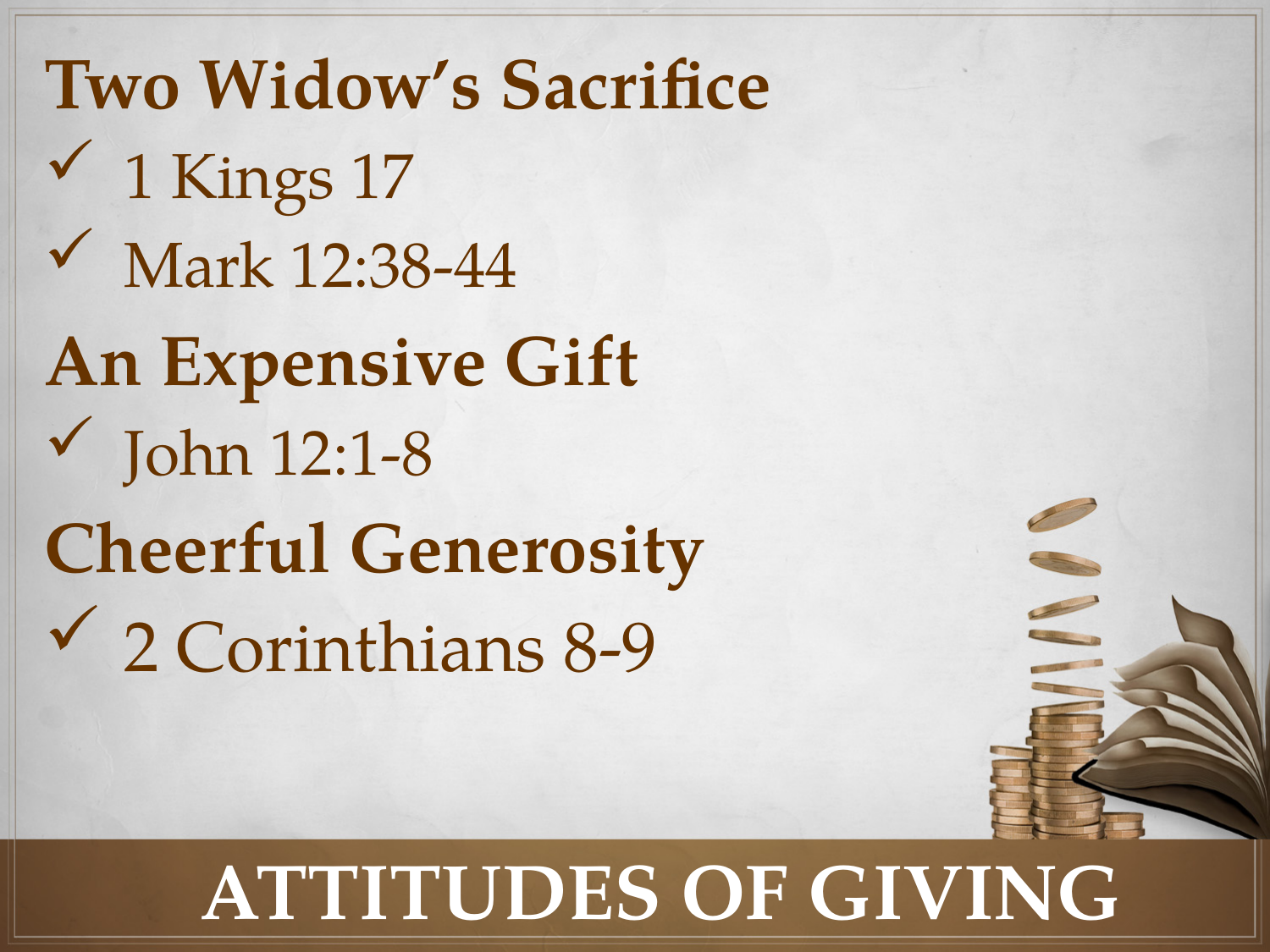

Two Widow’s Sacrifice
1 Kings 17
Mark 12:38-44
An Expensive Gift
John 12:1-8
Cheerful Generosity
2 Corinthians 8-9
ATTITUDES OF GIVING